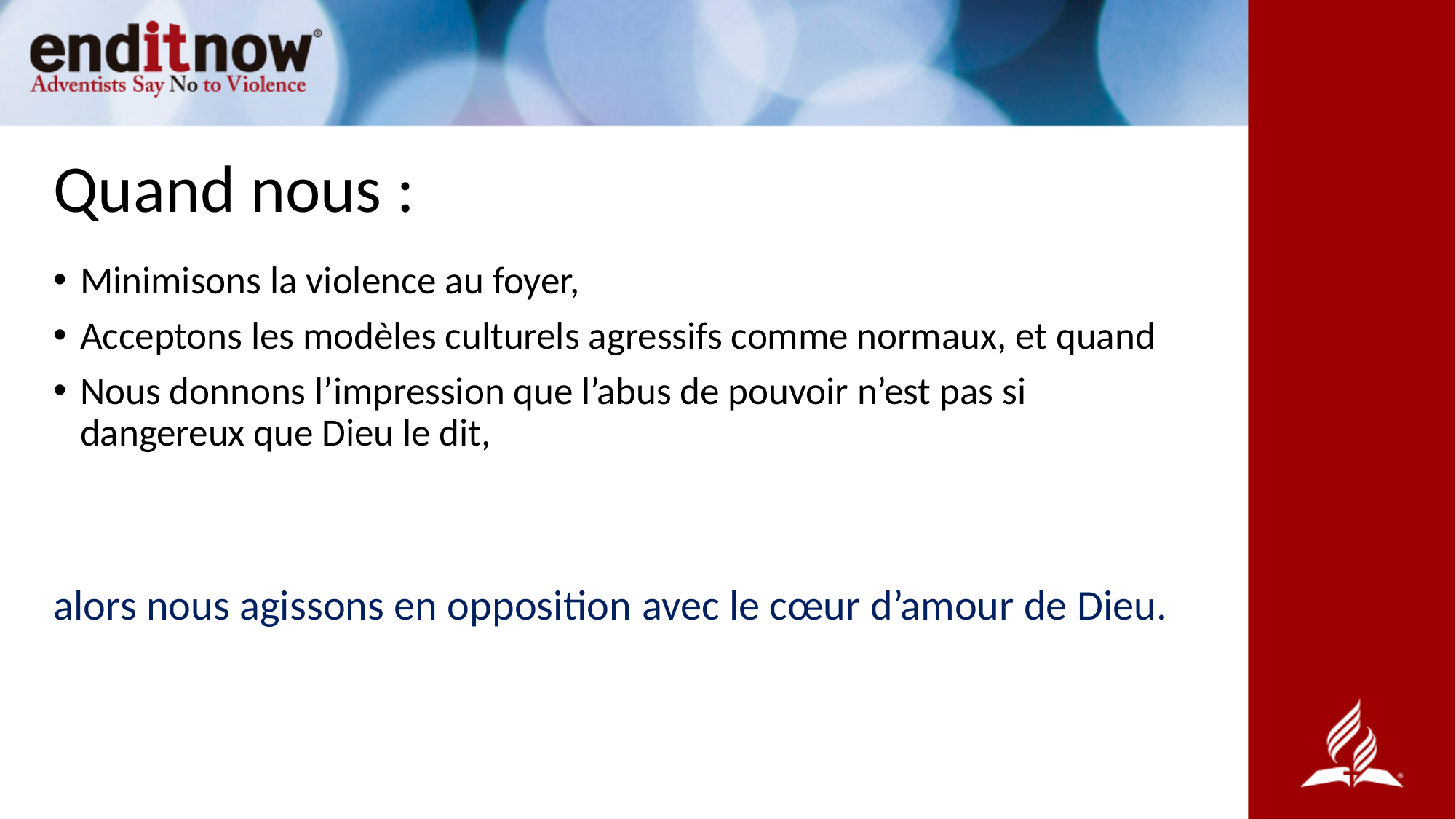

# Quand nous :
Minimisons la violence au foyer,
Acceptons les modèles culturels agressifs comme normaux, et quand
Nous donnons l’impression que l’abus de pouvoir n’est pas si dangereux que Dieu le dit,
alors nous agissons en opposition avec le cœur d’amour de Dieu.